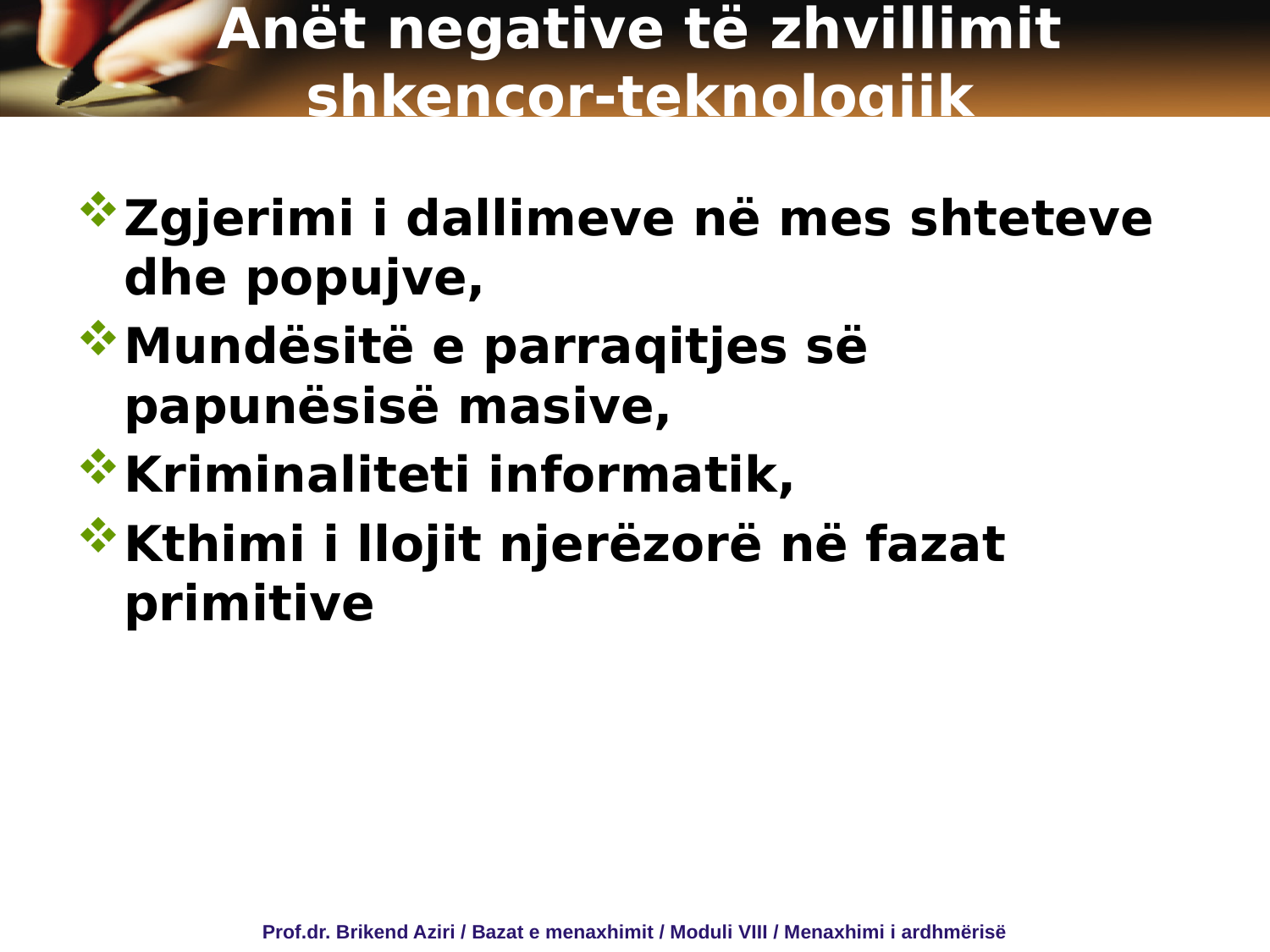

# Anët negative të zhvillimit shkencor-teknologjik
Zgjerimi i dallimeve në mes shteteve dhe popujve,
Mundësitë e parraqitjes së papunësisë masive,
Kriminaliteti informatik,
Kthimi i llojit njerëzorë në fazat primitive